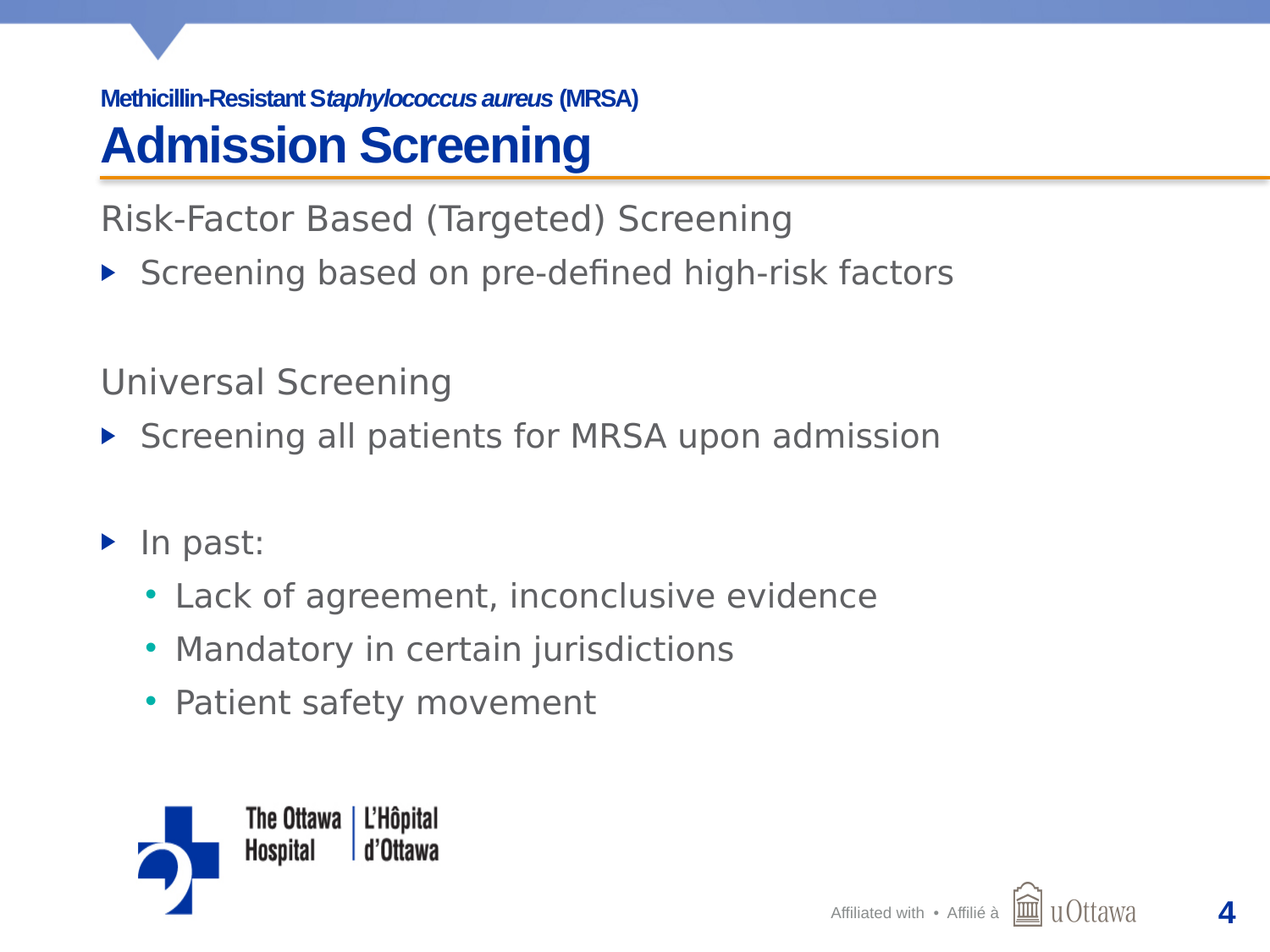

# Methicillin-Resistant Staphylococcus aureus (MRSA) Admission Screening
Risk-Factor Based (Targeted) Screening
Screening based on pre-defined high-risk factors

Universal Screening
Screening all patients for MRSA upon admission

In past:
Lack of agreement, inconclusive evidence
Mandatory in certain jurisdictions
Patient safety movement

4